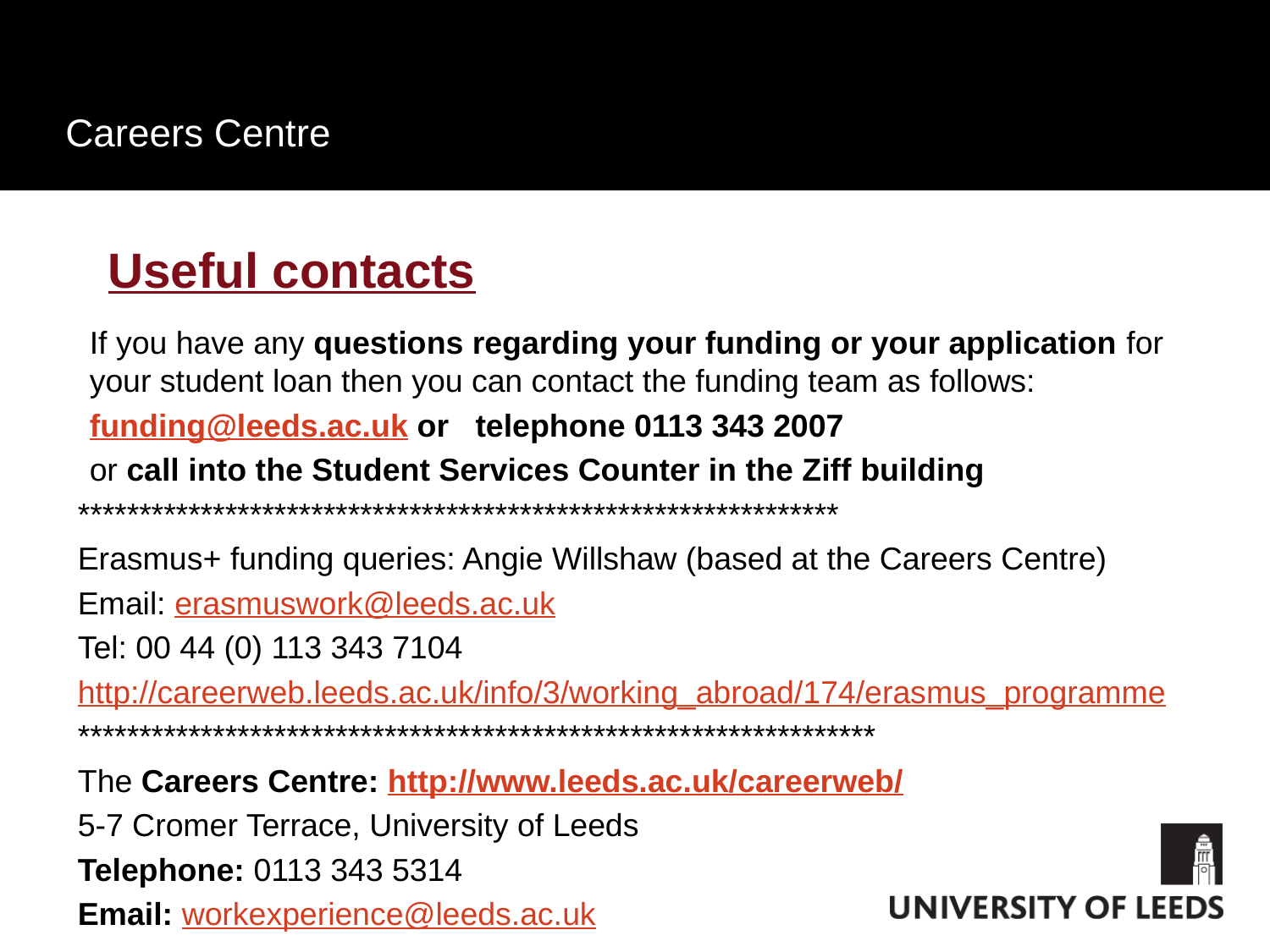

# Useful contacts
	If you have any questions regarding your funding or your application for your student loan then you can contact the funding team as follows:
	funding@leeds.ac.uk or   telephone 0113 343 2007
	or call into the Student Services Counter in the Ziff building
**************************************************************
Erasmus+ funding queries: Angie Willshaw (based at the Careers Centre)
Email: erasmuswork@leeds.ac.uk
Tel: 00 44 (0) 113 343 7104
http://careerweb.leeds.ac.uk/info/3/working_abroad/174/erasmus_programme
*****************************************************************
The Careers Centre: http://www.leeds.ac.uk/careerweb/
5-7 Cromer Terrace, University of Leeds
Telephone: 0113 343 5314
Email: workexperience@leeds.ac.uk

*